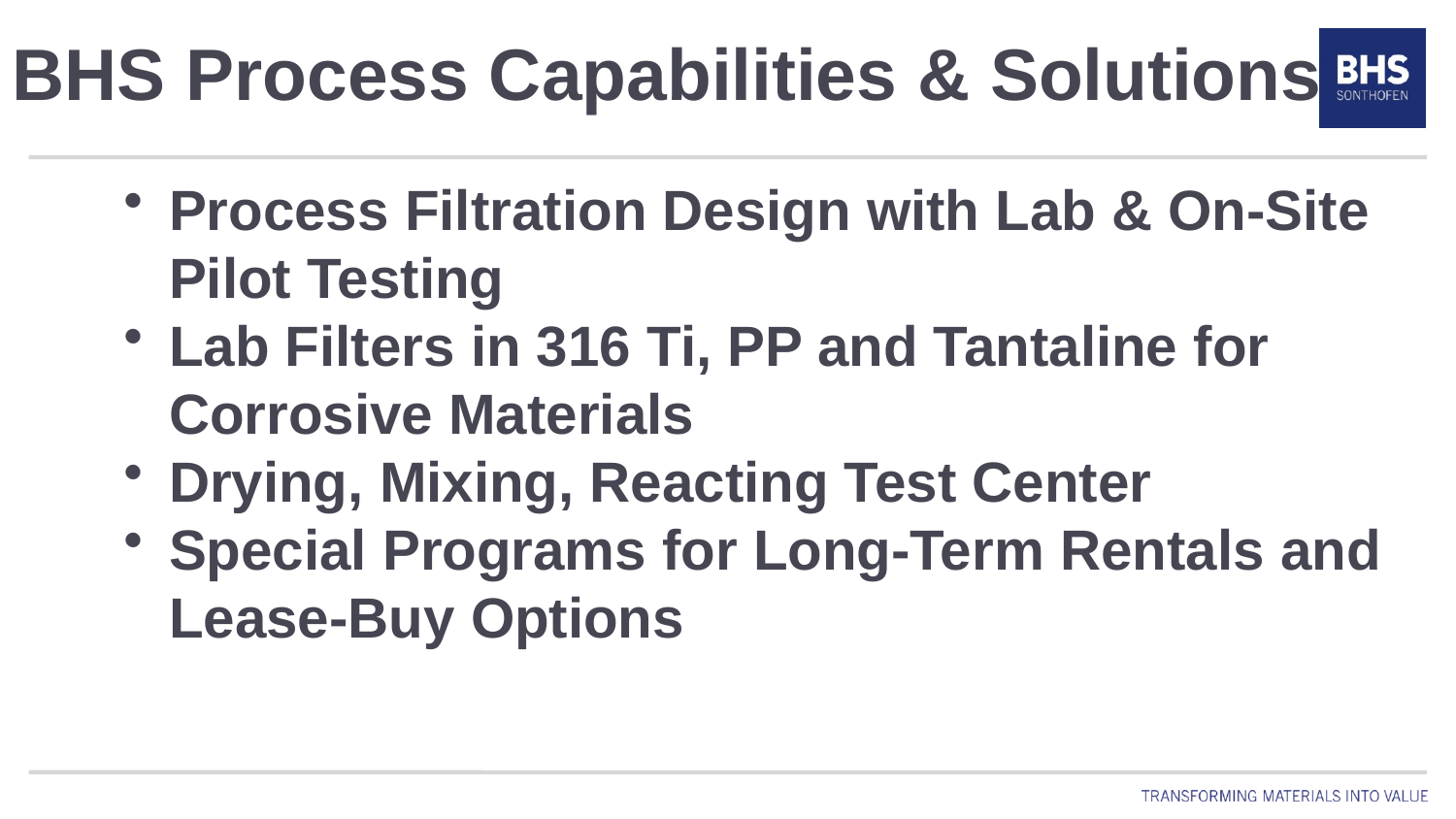

# BHS Process Capabilities & Solutions
Process Filtration Design with Lab & On-Site   Pilot Testing
Lab Filters in 316 Ti, PP and Tantaline for Corrosive Materials
Drying, Mixing, Reacting Test Center
Special Programs for Long-Term Rentals and Lease-Buy Options